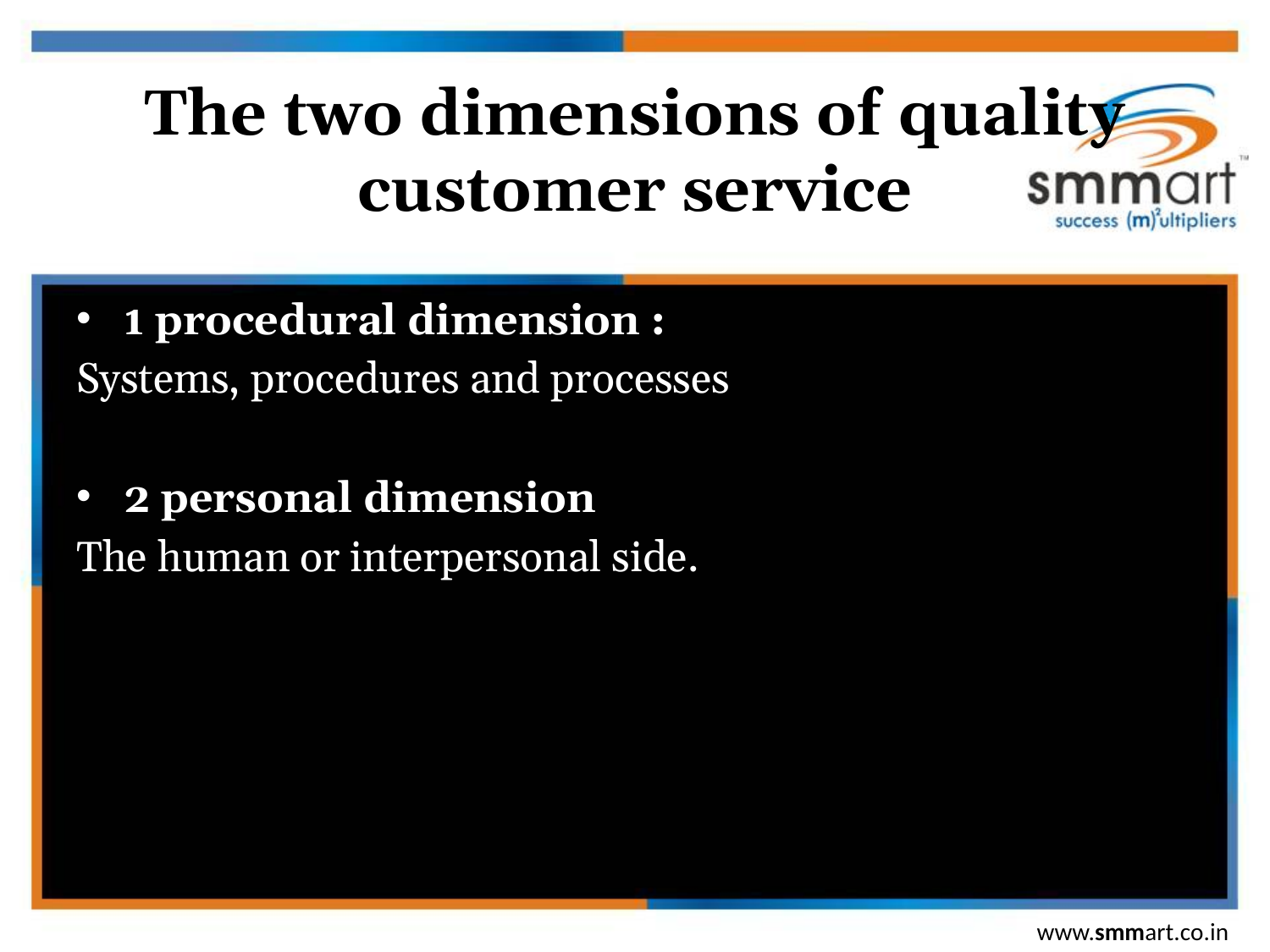

# The two dimensions of quality customer service
1 procedural dimension :
Systems, procedures and processes

2 personal dimension
The human or interpersonal side.